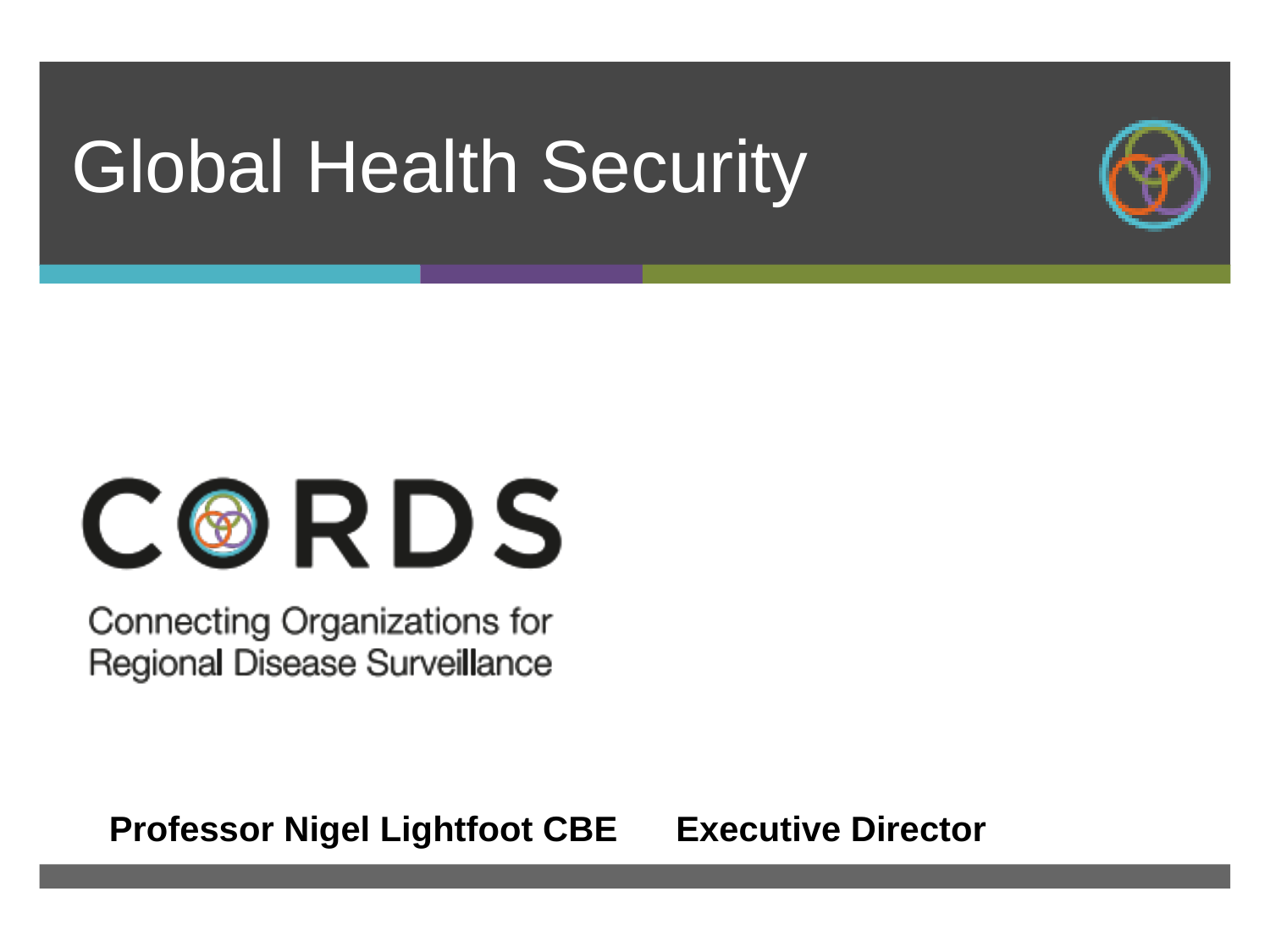

# Global Health Security

Professor Nigel Lightfoot CBE      Executive Director